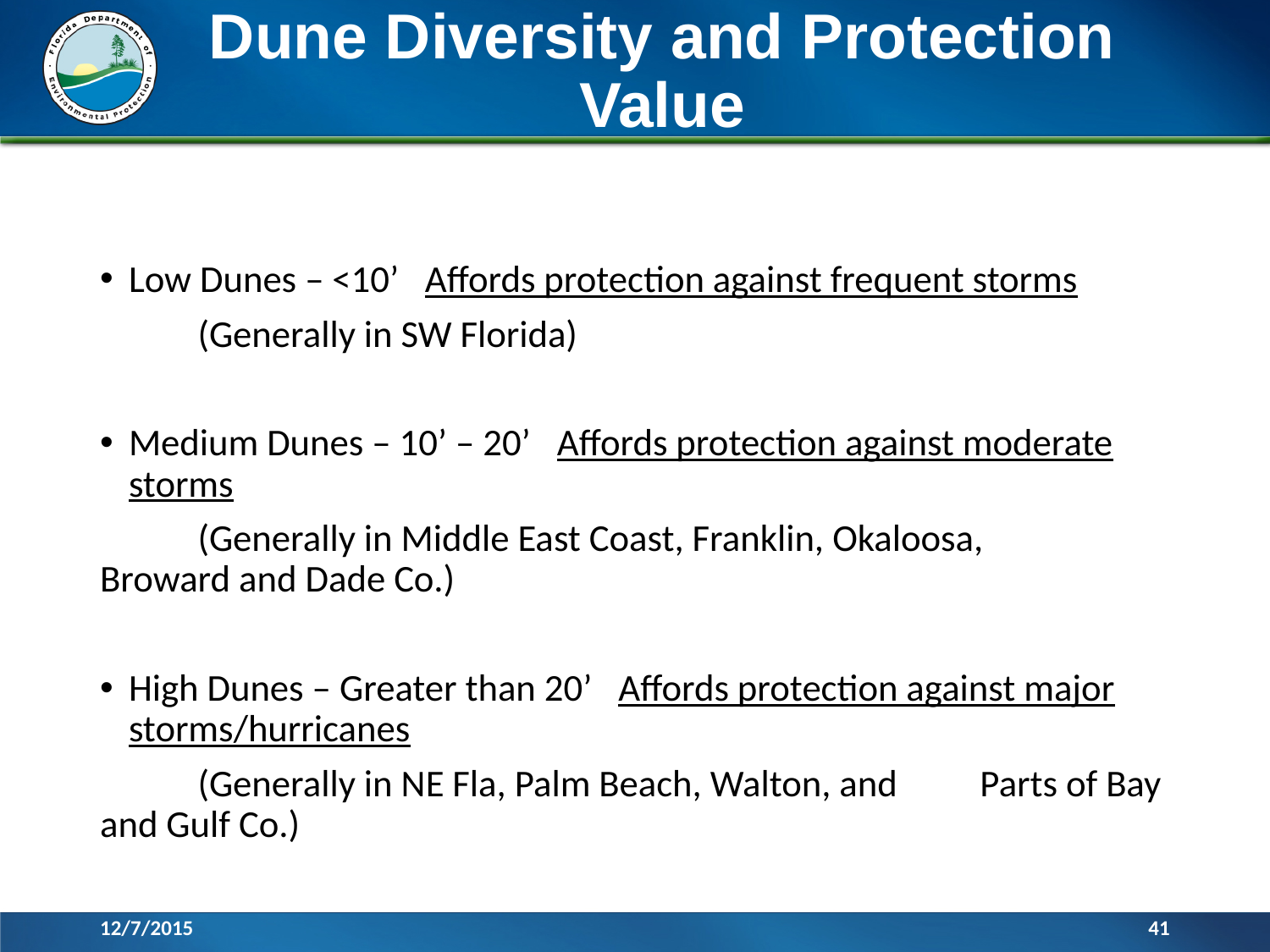

# Dune Diversity and Protection Value
Low Dunes – <10’   Affords protection against frequent storms
	(Generally in SW Florida)

Medium Dunes – 10’ – 20’   Affords protection against moderate storms
	(Generally in Middle East Coast, Franklin, Okaloosa, 	Broward and Dade Co.)

High Dunes – Greater than 20’   Affords protection against major storms/hurricanes
	(Generally in NE Fla, Palm Beach, Walton, and 	Parts of Bay and Gulf Co.)
12/7/2015

41